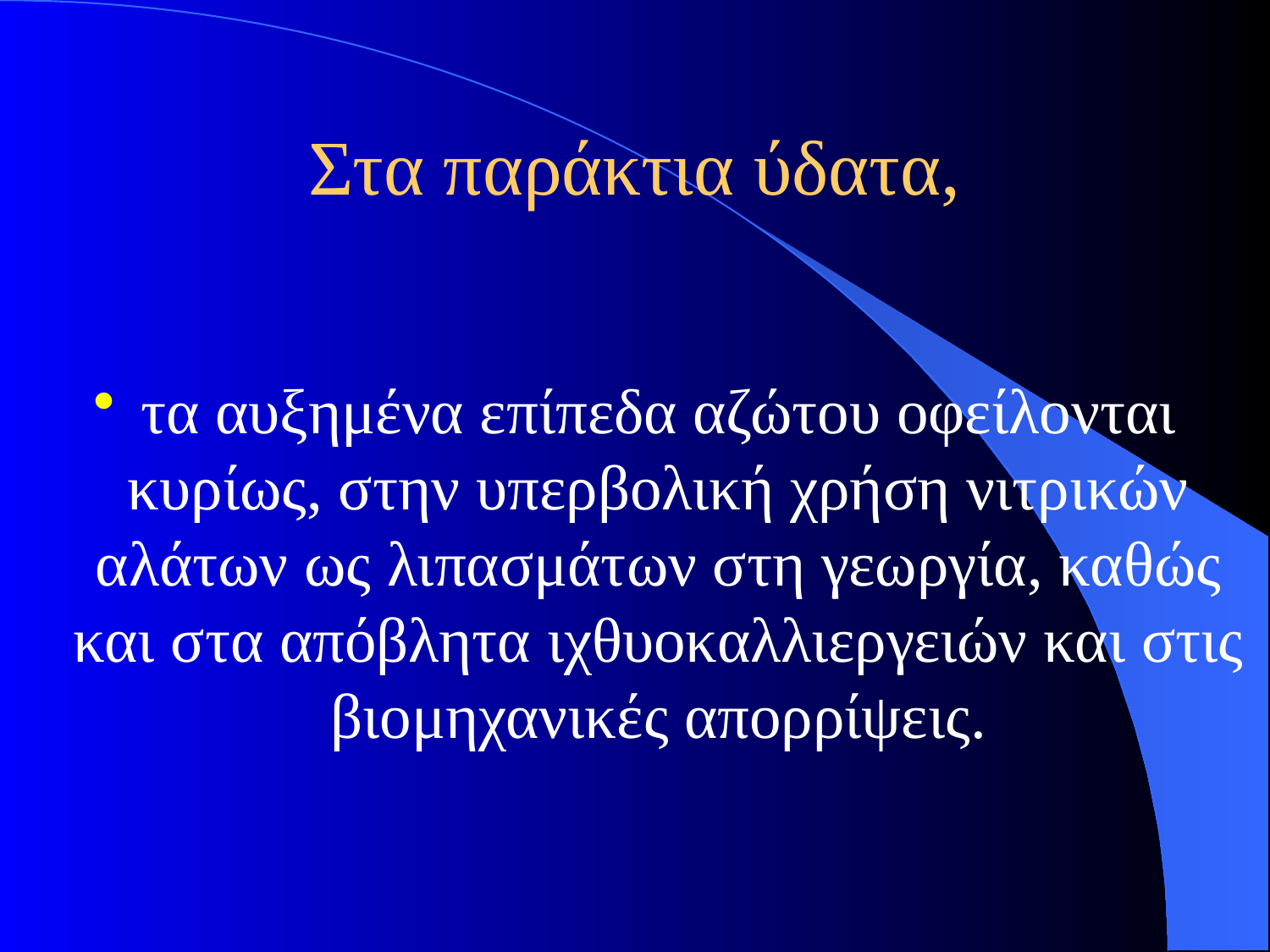

# Στα παράκτια ύδατα,

τα αυξημένα επίπεδα αζώτου οφείλονται κυρίως, στην υπερβολική χρήση νιτρικών αλάτων ως λιπασμάτων στη γεωργία, καθώς και στα απόβλητα ιχθυοκαλλιεργειών και στις βιομηχανικές απορρίψεις.